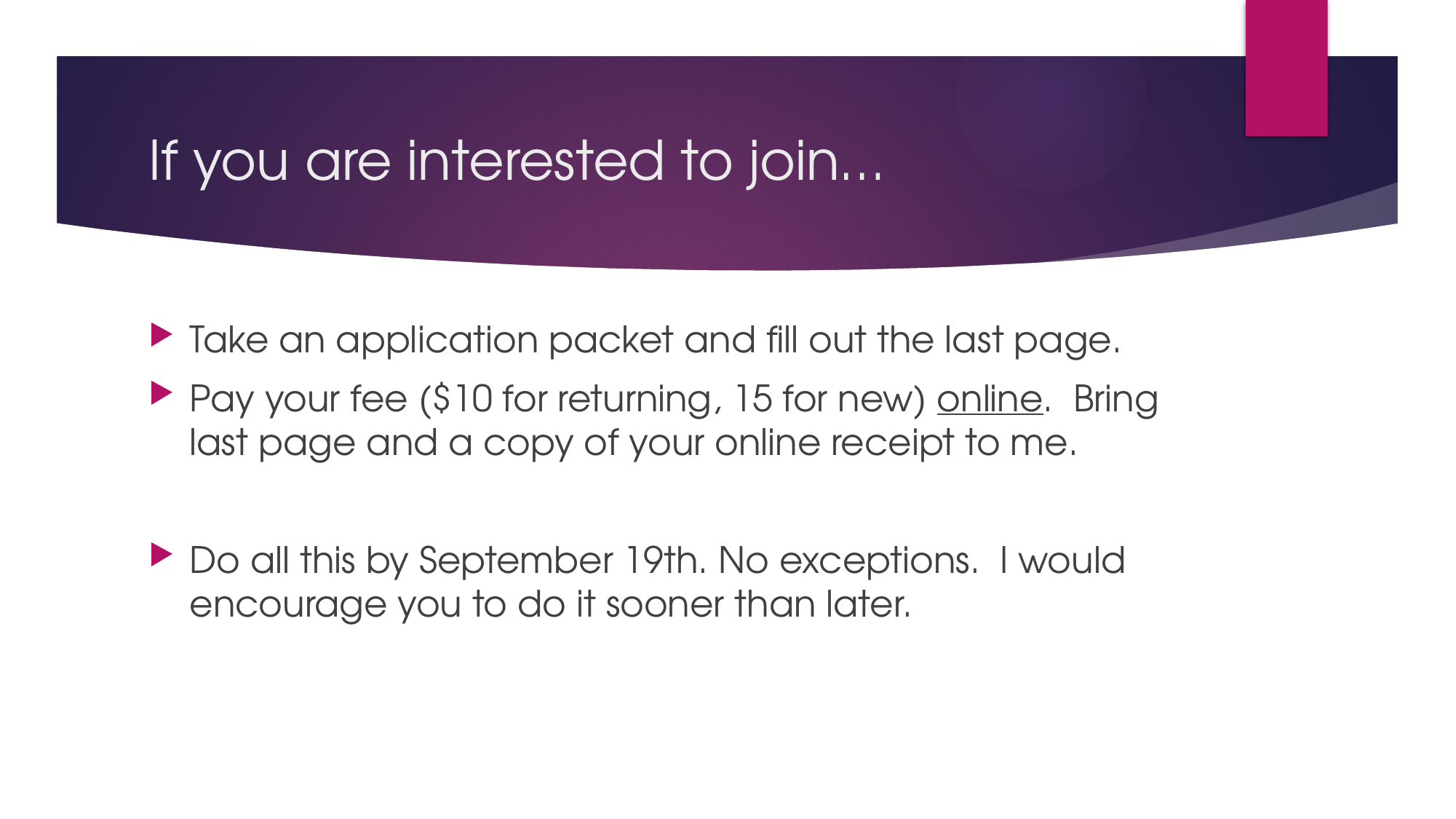

# If you are interested to join…
Take an application packet and fill out the last page.
Pay your fee ($10 for returning, 15 for new) online.  Bring last page and a copy of your online receipt to me.

Do all this by September 19th. No exceptions.  I would encourage you to do it sooner than later.